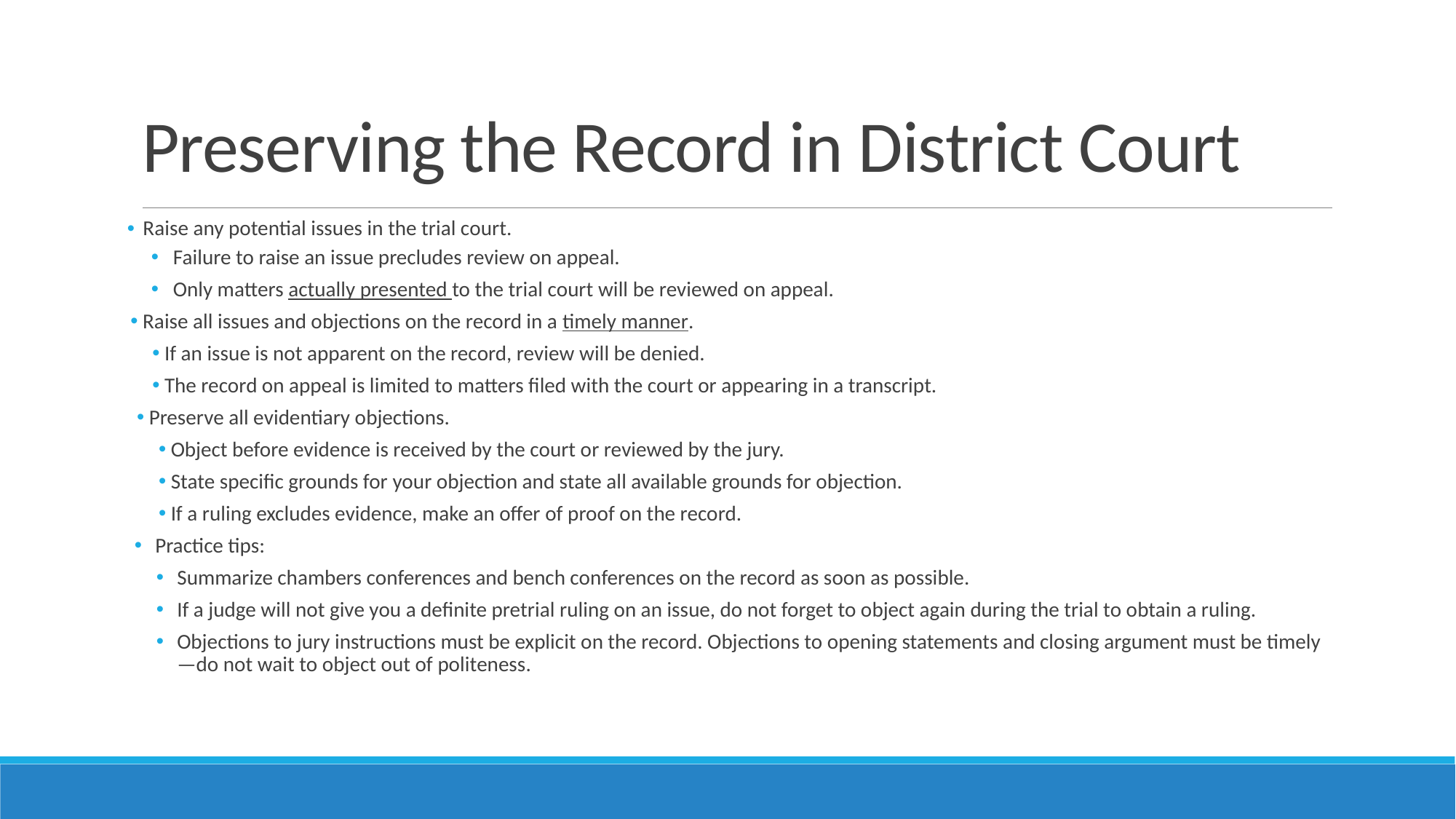

# Preserving the Record in District Court
 Raise any potential issues in the trial court.
Failure to raise an issue precludes review on appeal.
Only matters actually presented to the trial court will be reviewed on appeal.
 Raise all issues and objections on the record in a timely manner.
 If an issue is not apparent on the record, review will be denied.
 The record on appeal is limited to matters filed with the court or appearing in a transcript.
 Preserve all evidentiary objections.
 Object before evidence is received by the court or reviewed by the jury.
 State specific grounds for your objection and state all available grounds for objection.
 If a ruling excludes evidence, make an offer of proof on the record.
Practice tips:
Summarize chambers conferences and bench conferences on the record as soon as possible.
If a judge will not give you a definite pretrial ruling on an issue, do not forget to object again during the trial to obtain a ruling.
Objections to jury instructions must be explicit on the record. Objections to opening statements and closing argument must be timely—do not wait to object out of politeness.